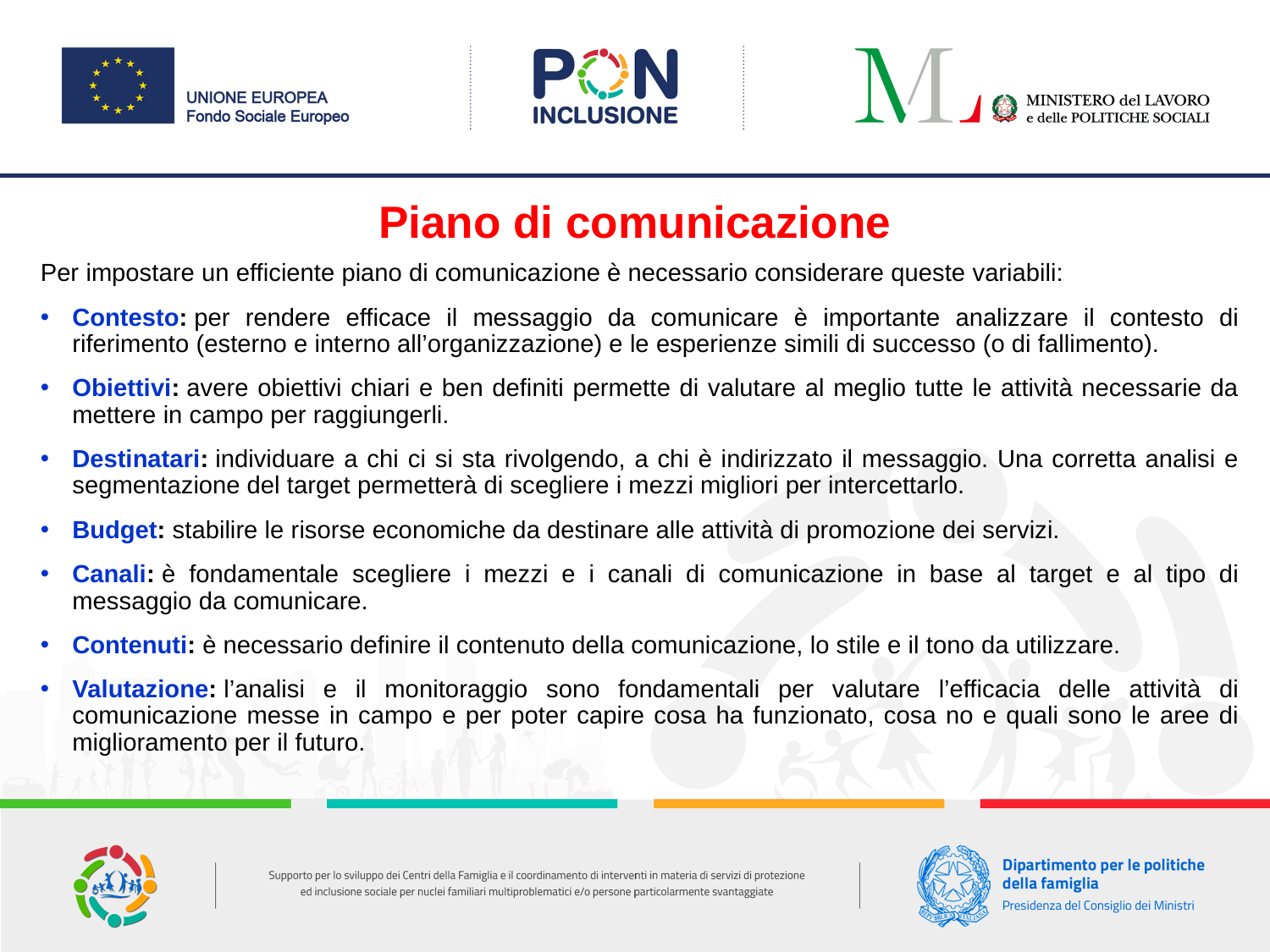

# Piano di comunicazione
Per impostare un efficiente piano di comunicazione è necessario considerare queste variabili:
Contesto: per rendere efficace il messaggio da comunicare è importante analizzare il contesto di riferimento (esterno e interno all’organizzazione) e le esperienze simili di successo (o di fallimento).
Obiettivi: avere obiettivi chiari e ben definiti permette di valutare al meglio tutte le attività necessarie da mettere in campo per raggiungerli.
Destinatari: individuare a chi ci si sta rivolgendo, a chi è indirizzato il messaggio. Una corretta analisi e segmentazione del target permetterà di scegliere i mezzi migliori per intercettarlo.
Budget: stabilire le risorse economiche da destinare alle attività di promozione dei servizi.
Canali: è fondamentale scegliere i mezzi e i canali di comunicazione in base al target e al tipo di messaggio da comunicare.
Contenuti: è necessario definire il contenuto della comunicazione, lo stile e il tono da utilizzare.
Valutazione: l’analisi e il monitoraggio sono fondamentali per valutare l’efficacia delle attività di comunicazione messe in campo e per poter capire cosa ha funzionato, cosa no e quali sono le aree di miglioramento per il futuro.